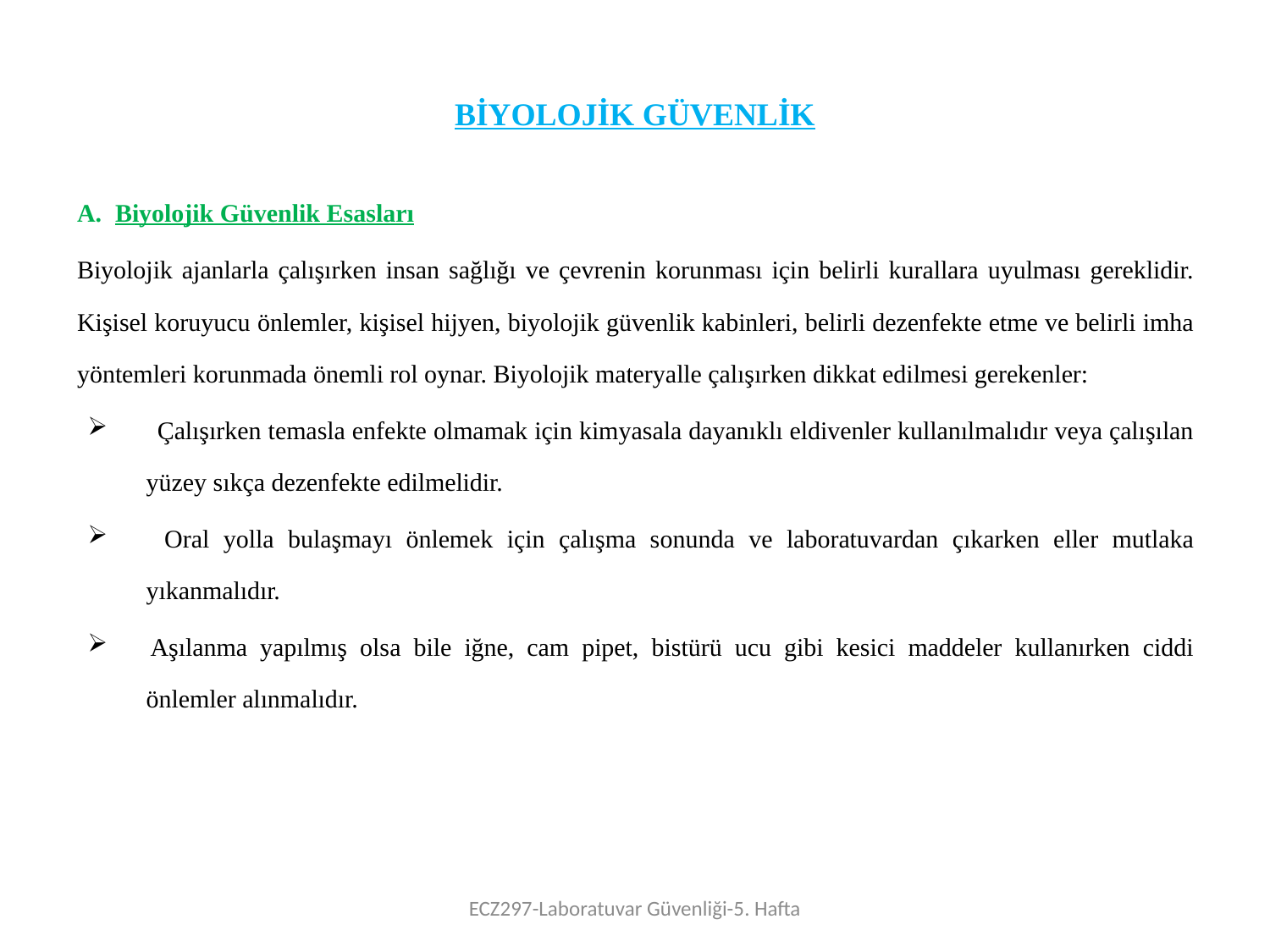

# BİYOLOJİK GÜVENLİK
Biyolojik Güvenlik Esasları
Biyolojik ajanlarla çalışırken insan sağlığı ve çevrenin korunması için belirli kurallara uyulması gereklidir. Kişisel koruyucu önlemler, kişisel hijyen, biyolojik güvenlik kabinleri, belirli dezenfekte etme ve belirli imha yöntemleri korunmada önemli rol oynar. Biyolojik materyalle çalışırken dikkat edilmesi gerekenler:
 Çalışırken temasla enfekte olmamak için kimyasala dayanıklı eldivenler kullanılmalıdır veya çalışılan yüzey sıkça dezenfekte edilmelidir.
 Oral yolla bulaşmayı önlemek için çalışma sonunda ve laboratuvardan çıkarken eller mutlaka yıkanmalıdır.
Aşılanma yapılmış olsa bile iğne, cam pipet, bistürü ucu gibi kesici maddeler kullanırken ciddi önlemler alınmalıdır.

ECZ297-Laboratuvar Güvenliği-5. Hafta